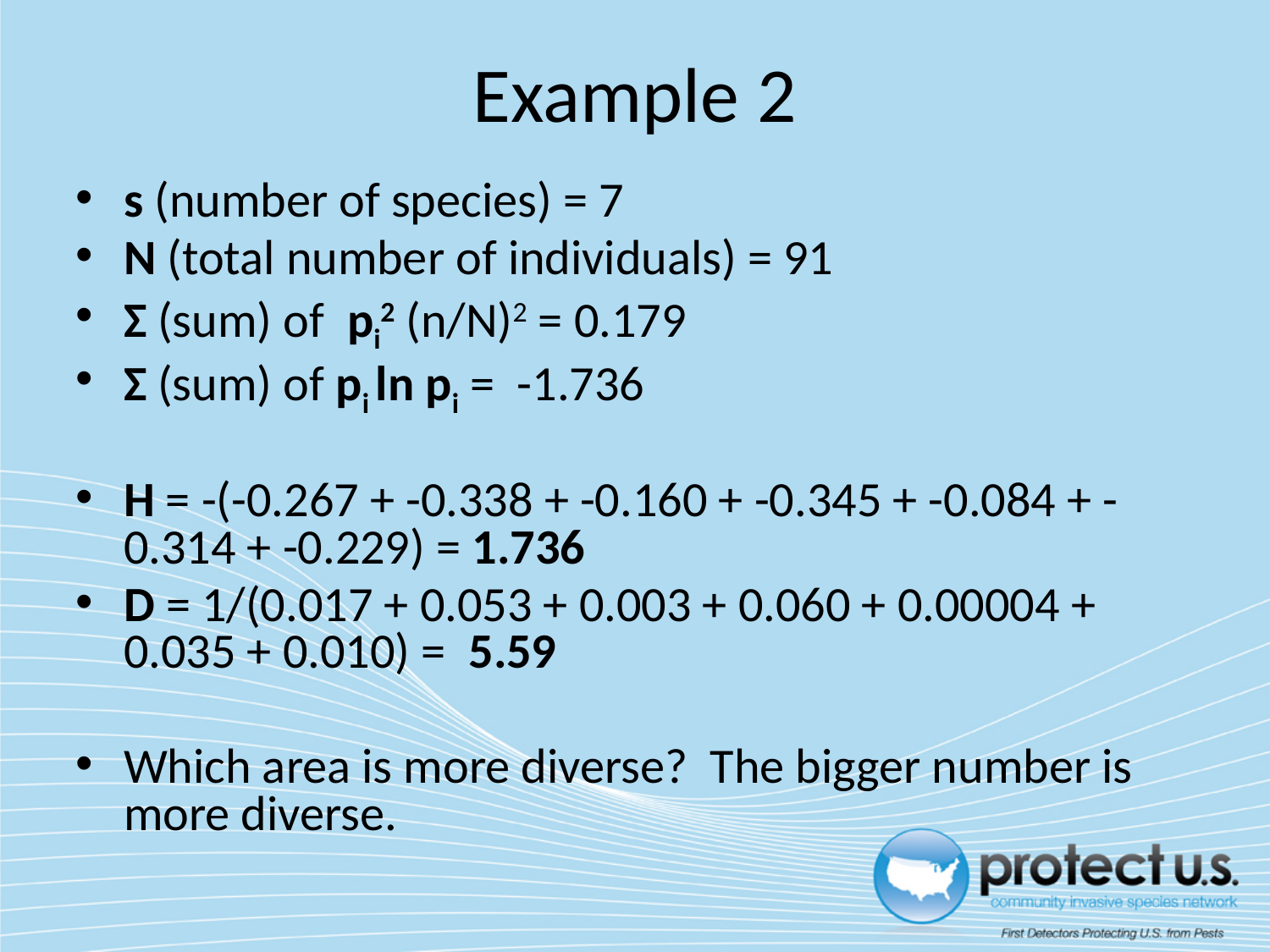

Example 2
s (number of species) = 7
N (total number of individuals) = 91
Σ (sum) of  pi2 (n/N)2 = 0.179
Σ (sum) of pi ln pi =  -1.736

H = -(-0.267 + -0.338 + -0.160 + -0.345 + -0.084 + -0.314 + -0.229) = 1.736
D = 1/(0.017 + 0.053 + 0.003 + 0.060 + 0.00004 + 0.035 + 0.010) =  5.59

Which area is more diverse?  The bigger number is more diverse.